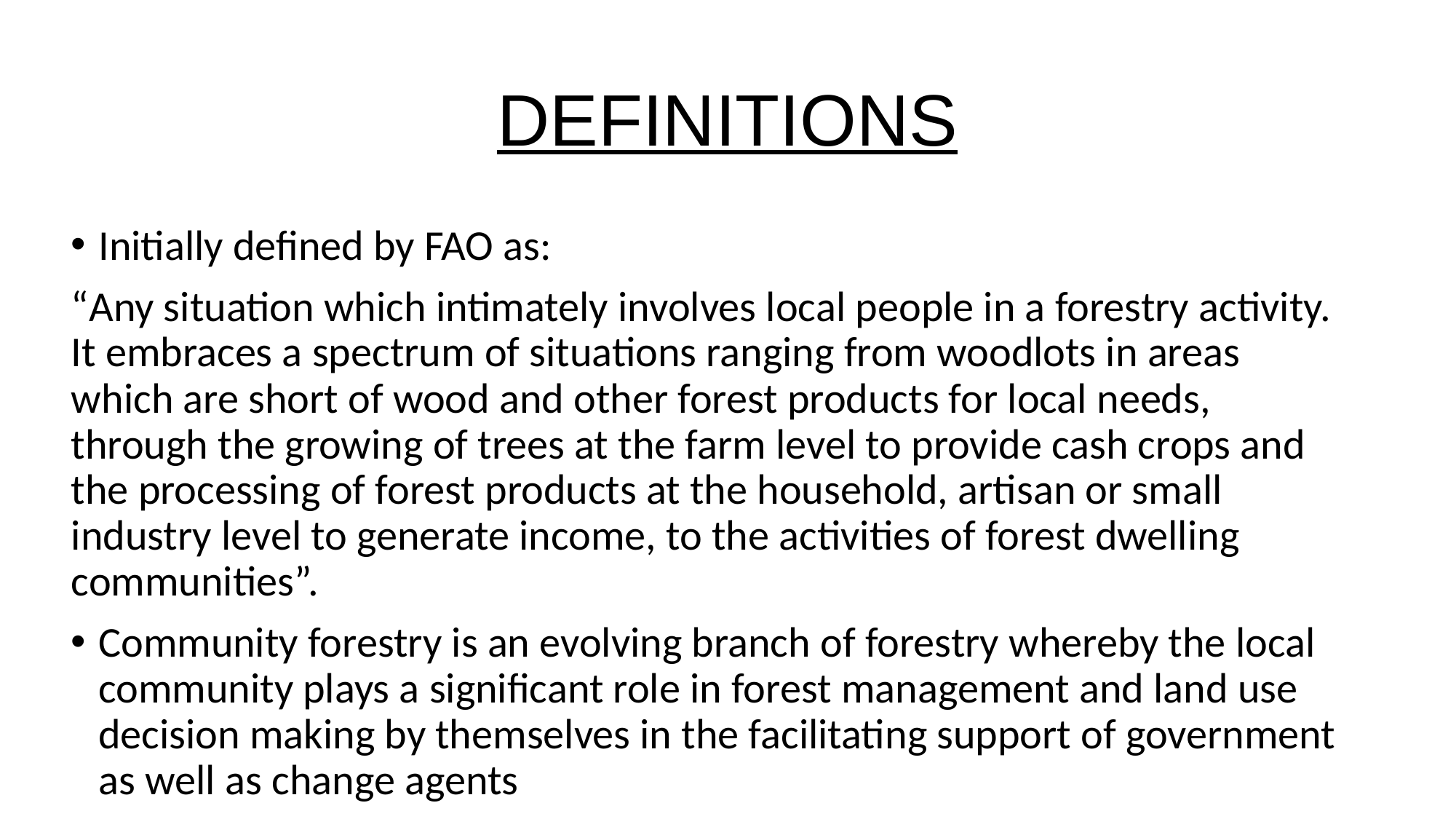

# DEFINITIONS
Initially defined by FAO as:
“Any situation which intimately involves local people in a forestry activity. It embraces a spectrum of situations ranging from woodlots in areas which are short of wood and other forest products for local needs, through the growing of trees at the farm level to provide cash crops and the processing of forest products at the household, artisan or small industry level to generate income, to the activities of forest dwelling communities”.
Community forestry is an evolving branch of forestry whereby the local community plays a significant role in forest management and land use decision making by themselves in the facilitating support of government as well as change agents